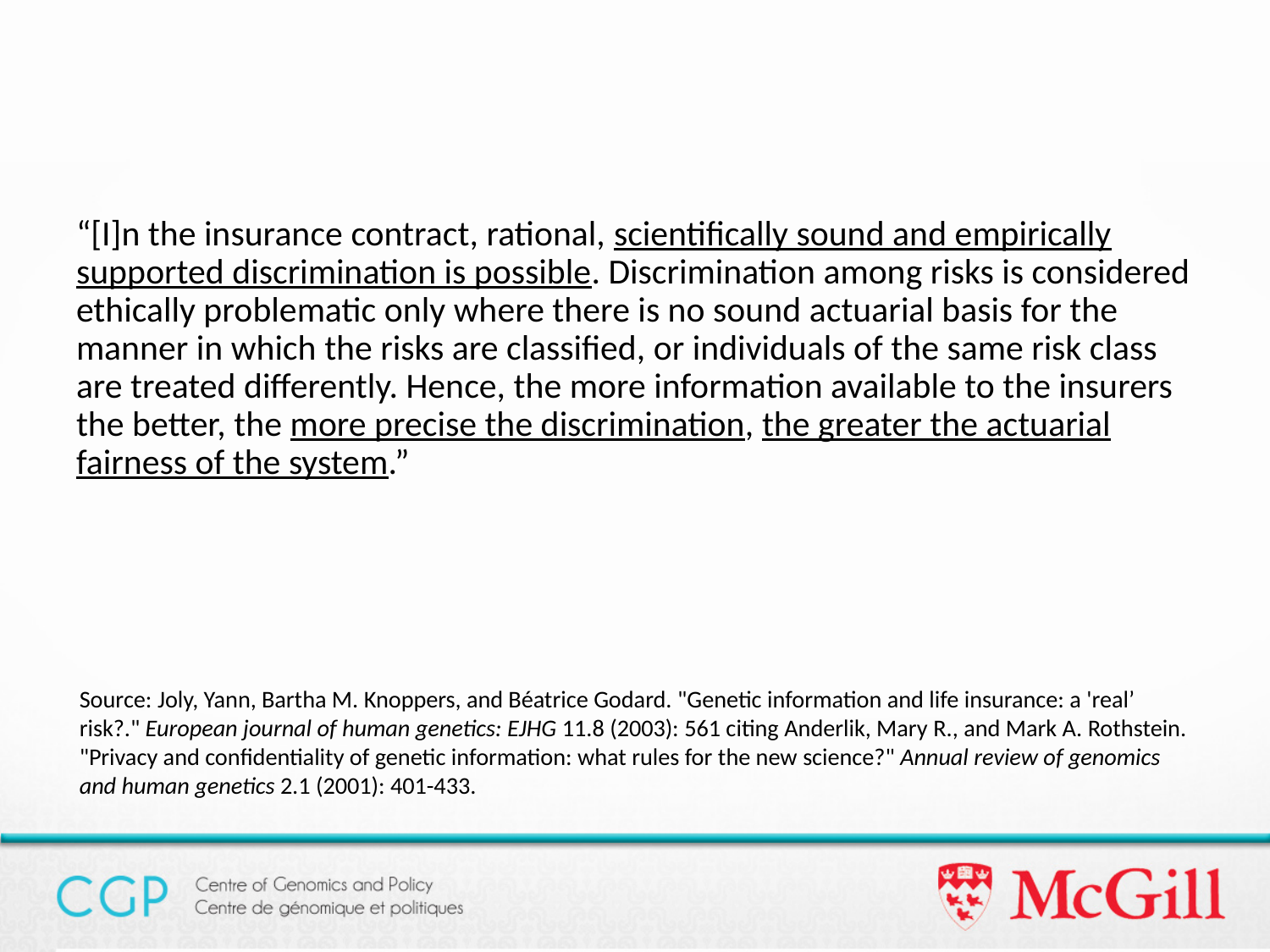

#
“[I]n the insurance contract, rational, scientifically sound and empirically supported discrimination is possible. Discrimination among risks is considered ethically problematic only where there is no sound actuarial basis for the manner in which the risks are classified, or individuals of the same risk class are treated differently. Hence, the more information available to the insurers the better, the more precise the discrimination, the greater the actuarial fairness of the system.”
Source: Joly, Yann, Bartha M. Knoppers, and Béatrice Godard. "Genetic information and life insurance: a 'real’ risk?." European journal of human genetics: EJHG 11.8 (2003): 561 citing Anderlik, Mary R., and Mark A. Rothstein. "Privacy and confidentiality of genetic information: what rules for the new science?" Annual review of genomics and human genetics 2.1 (2001): 401-433.